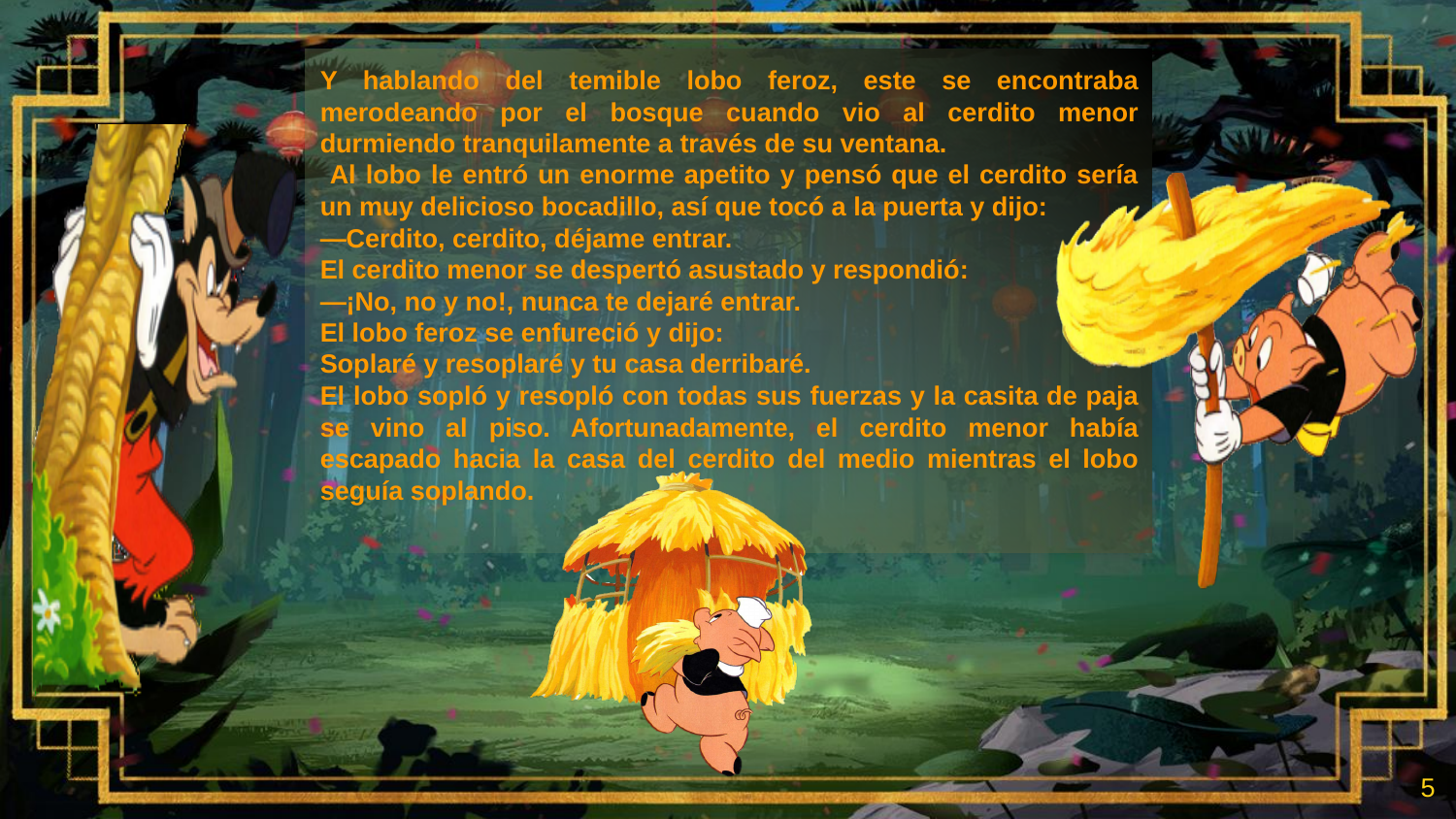

Y hablando del temible lobo feroz, este se encontraba merodeando por el bosque cuando vio al cerdito menor durmiendo tranquilamente a través de su ventana.
 Al lobo le entró un enorme apetito y pensó que el cerdito sería un muy delicioso bocadillo, así que tocó a la puerta y dijo:
—Cerdito, cerdito, déjame entrar.
El cerdito menor se despertó asustado y respondió:
—¡No, no y no!, nunca te dejaré entrar.
El lobo feroz se enfureció y dijo:
Soplaré y resoplaré y tu casa derribaré.
El lobo sopló y resopló con todas sus fuerzas y la casita de paja se vino al piso. Afortunadamente, el cerdito menor había escapado hacia la casa del cerdito del medio mientras el lobo seguía soplando.

5